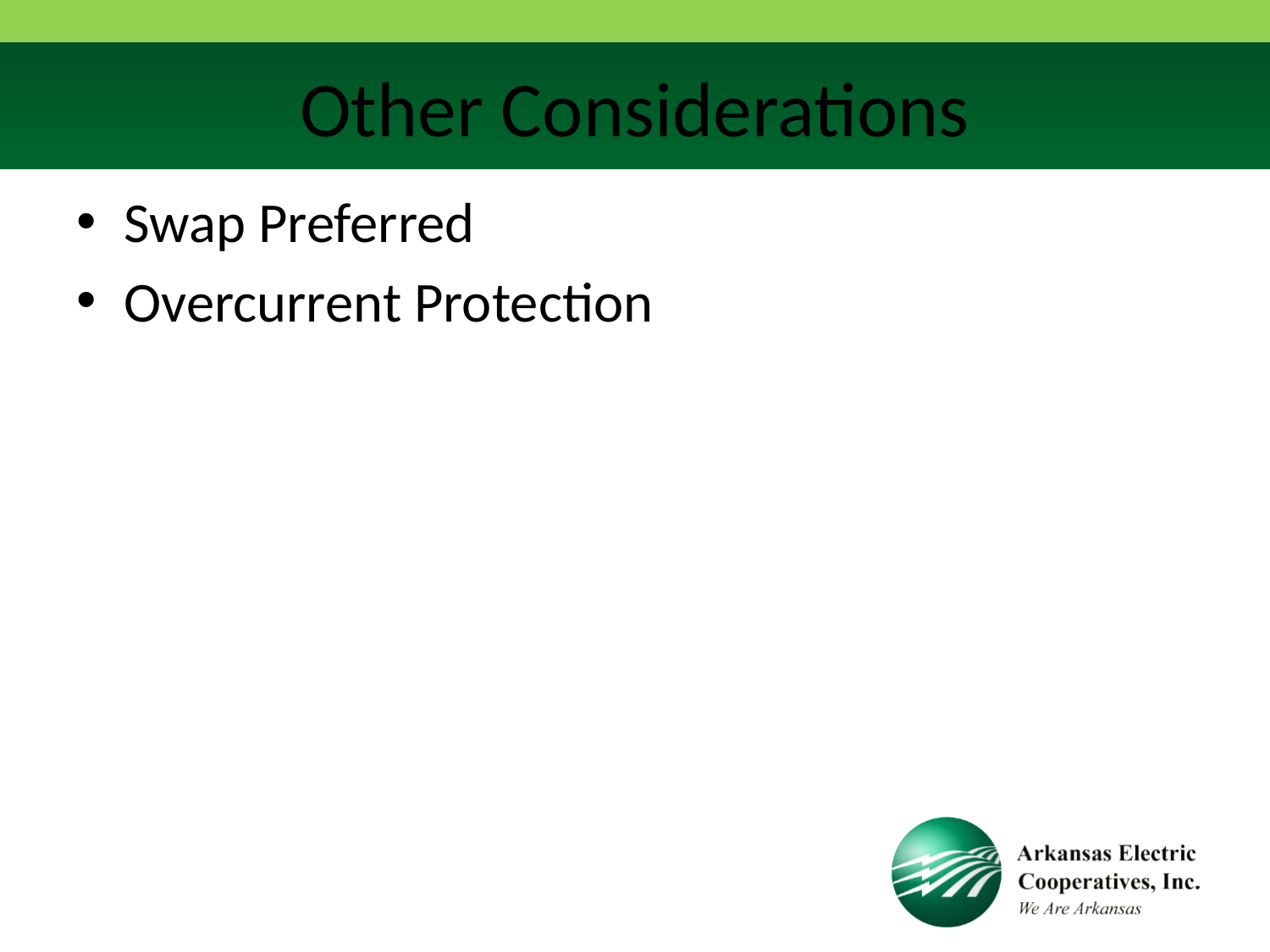

# Other Considerations
Swap Preferred
Overcurrent Protection